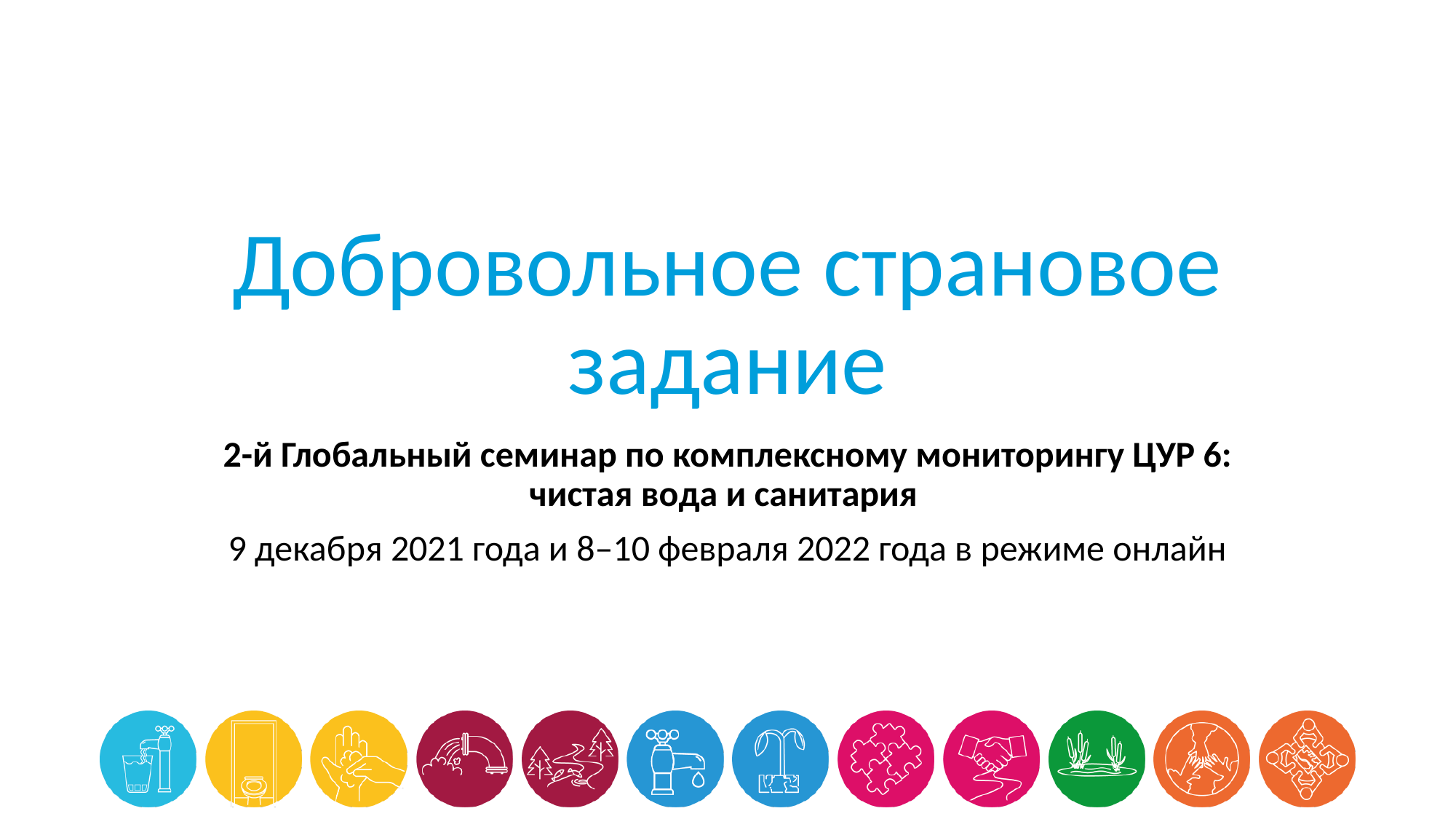

# Добровольное страновое задание
2-й Глобальный семинар по комплексному мониторингу ЦУР 6: чистая вода и санитария
9 декабря 2021 года и 8–10 февраля 2022 года в режиме онлайн